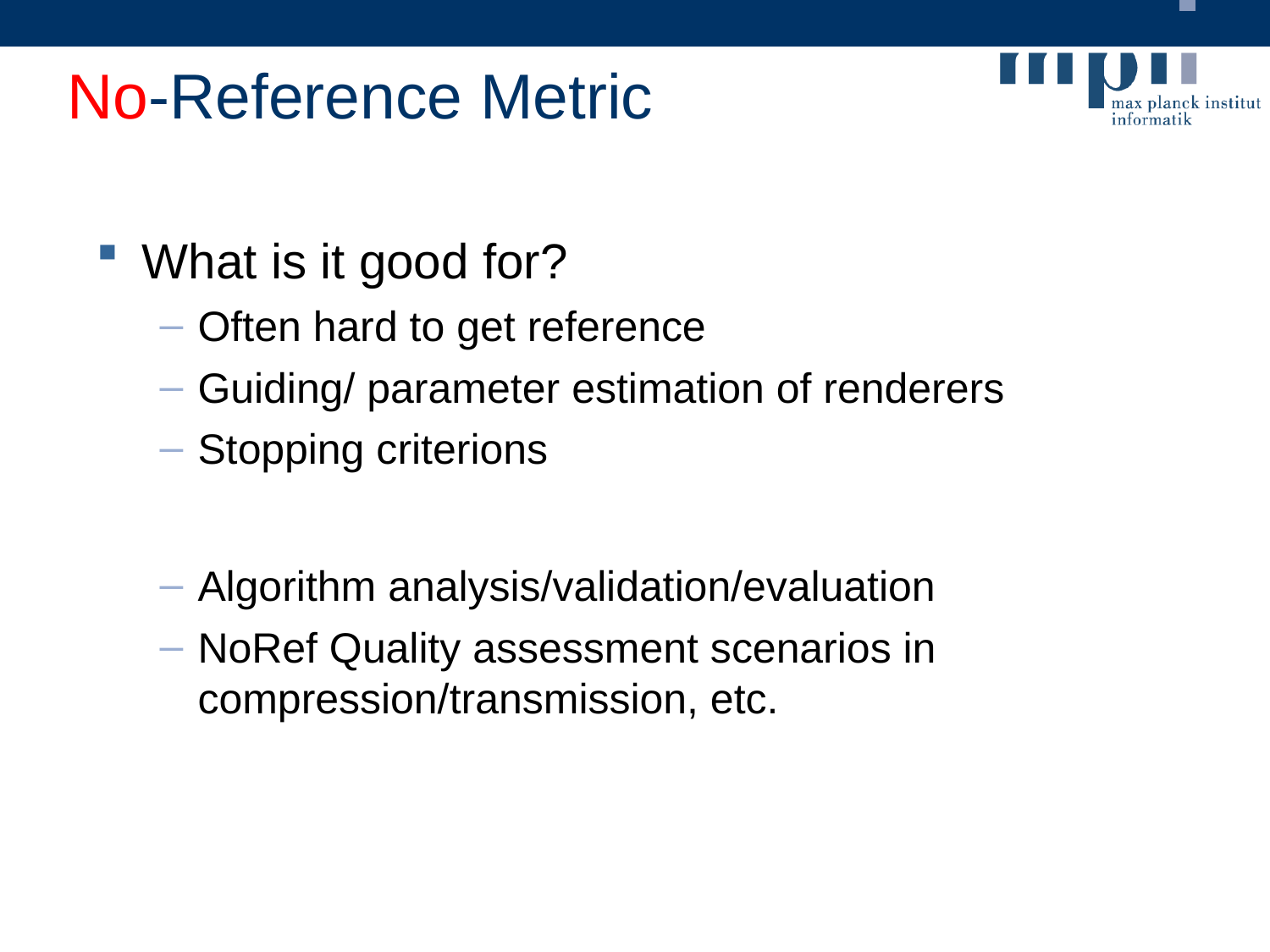

# No-Reference Metric
What is it good for?
Often hard to get reference
Guiding/ parameter estimation of renderers
Stopping criterions

Algorithm analysis/validation/evaluation
NoRef Quality assessment scenarios in compression/transmission, etc.